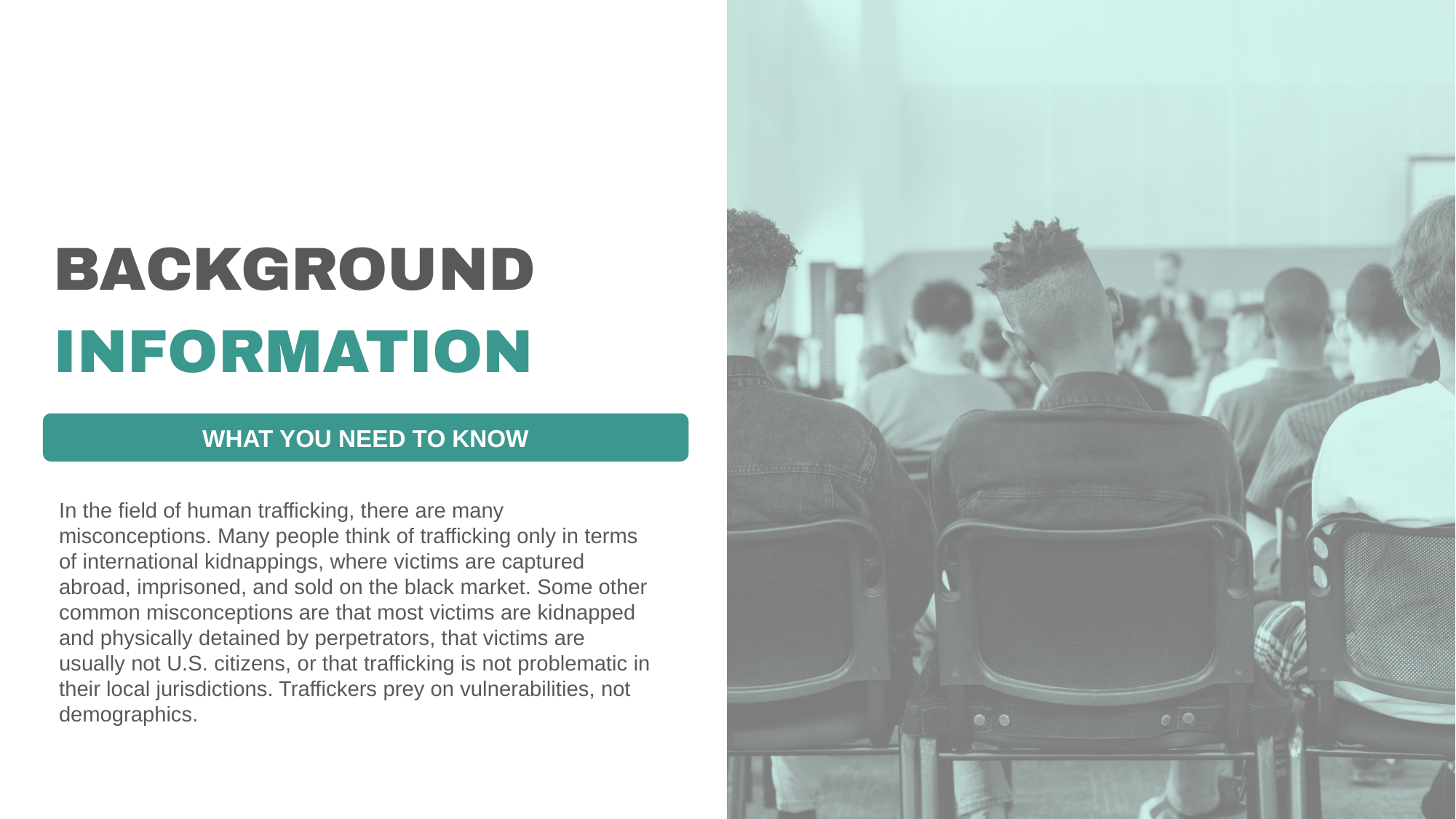

BACKGROUND
INFORMATION
WHAT YOU NEED TO KNOW
In the field of human trafficking, there are many misconceptions. Many people think of trafficking only in terms of international kidnappings, where victims are captured abroad, imprisoned, and sold on the black market. Some other common misconceptions are that most victims are kidnapped and physically detained by perpetrators, that victims are usually not U.S. citizens, or that trafficking is not problematic in their local jurisdictions. Traffickers prey on vulnerabilities, not demographics.